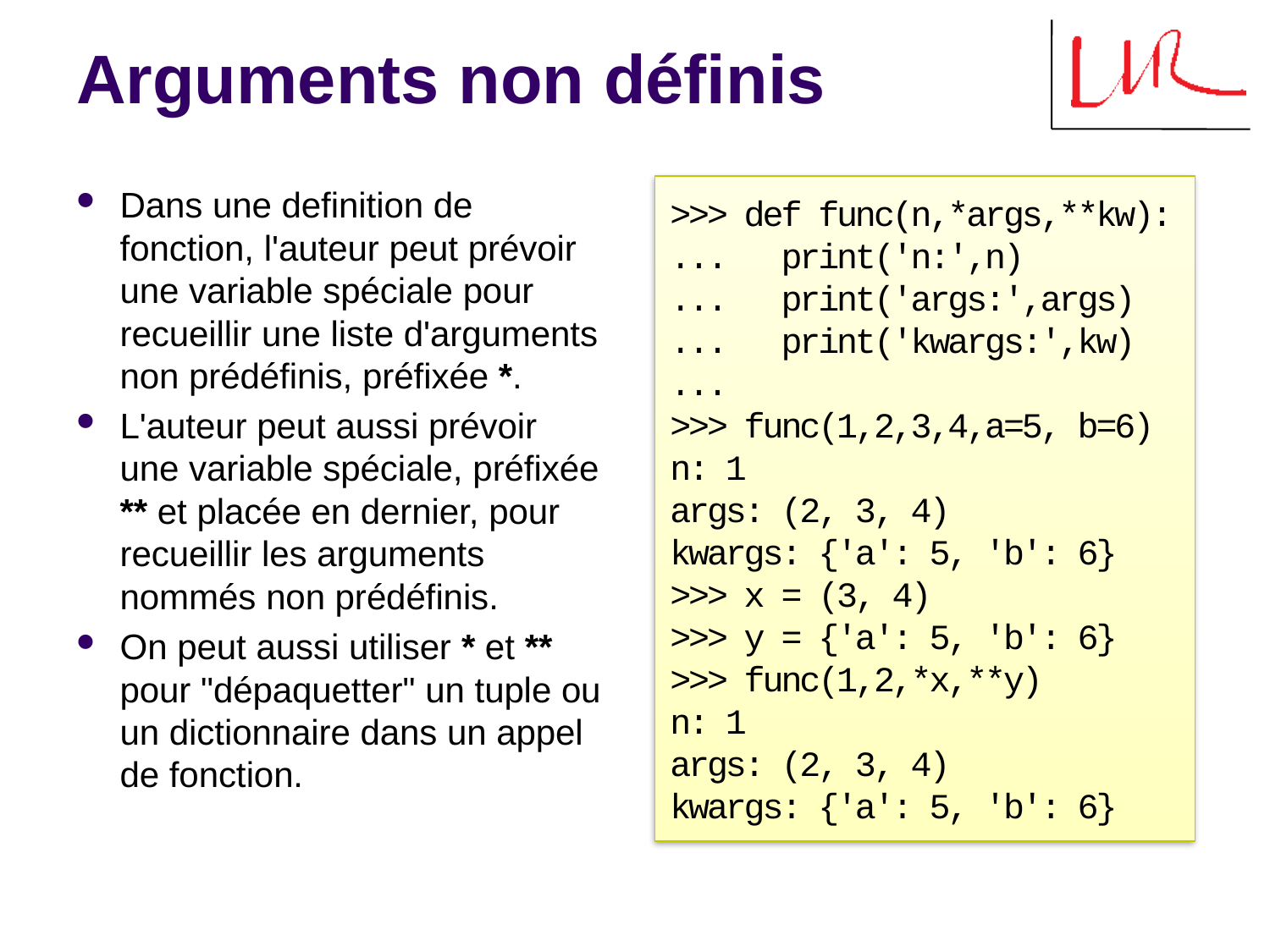

# Arguments non définis
Dans une definition de fonction, l'auteur peut prévoir une variable spéciale pour recueillir une liste d'arguments non prédéfinis, préfixée *.
L'auteur peut aussi prévoir une variable spéciale, préfixée ** et placée en dernier, pour recueillir les arguments nommés non prédéfinis.
On peut aussi utiliser * et ** pour "dépaquetter" un tuple ou un dictionnaire dans un appel de fonction.

>>> def func(n,*args,**kw):
...   print('n:',n)
...   print('args:',args)
...   print('kwargs:',kw)
...
>>> func(1,2,3,4,a=5, b=6)
n: 1
args: (2, 3, 4)
kwargs: {'a': 5, 'b': 6}
>>> x = (3, 4)
>>> y = {'a': 5, 'b': 6}
>>> func(1,2,*x,**y)
n: 1
args: (2, 3, 4)
kwargs: {'a': 5, 'b': 6}